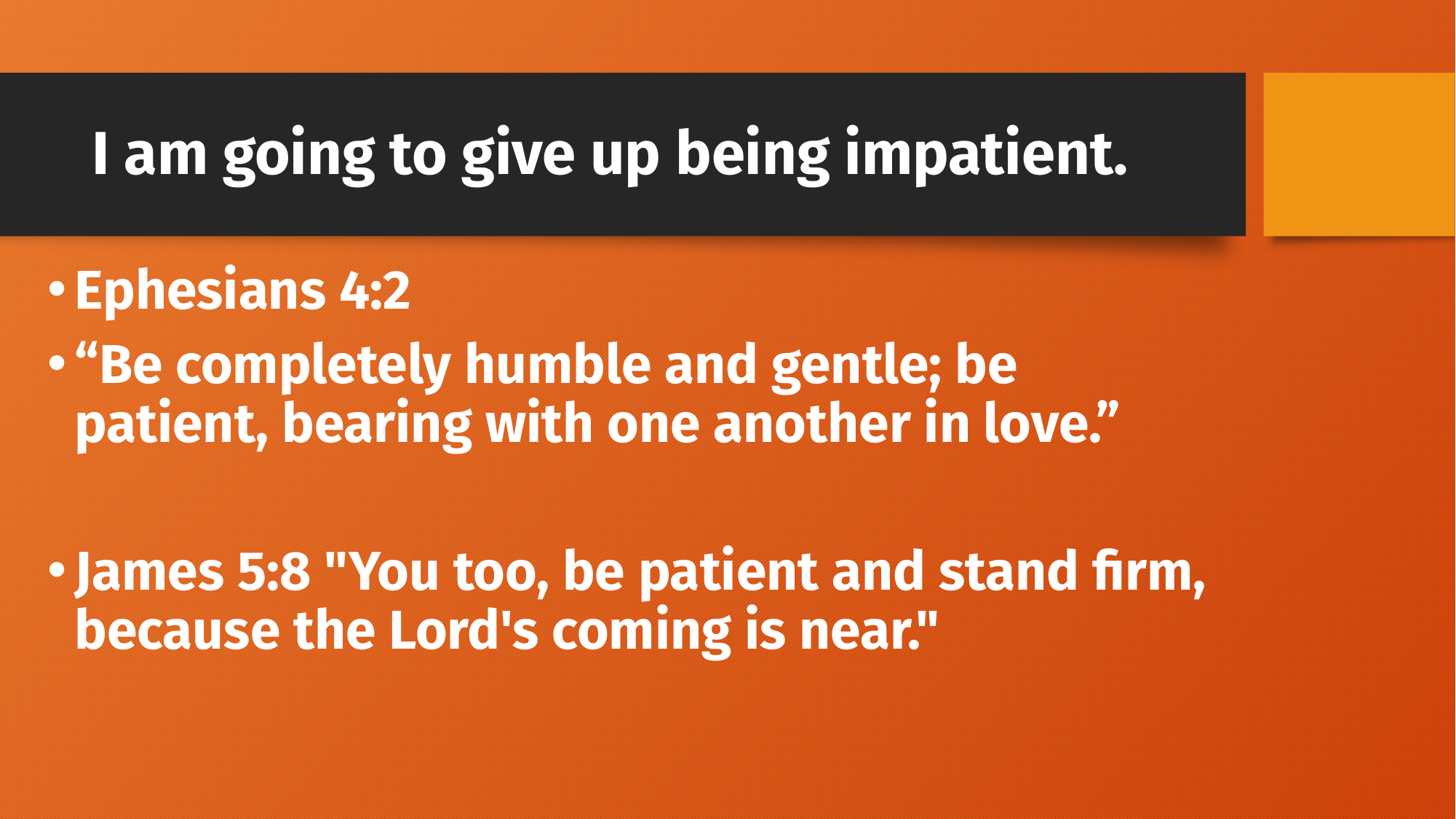

# I am going to give up being impatient.
Ephesians 4:2
“Be completely humble and gentle; be patient, bearing with one another in love.”

James 5:8 "You too, be patient and stand firm, because the Lord's coming is near."